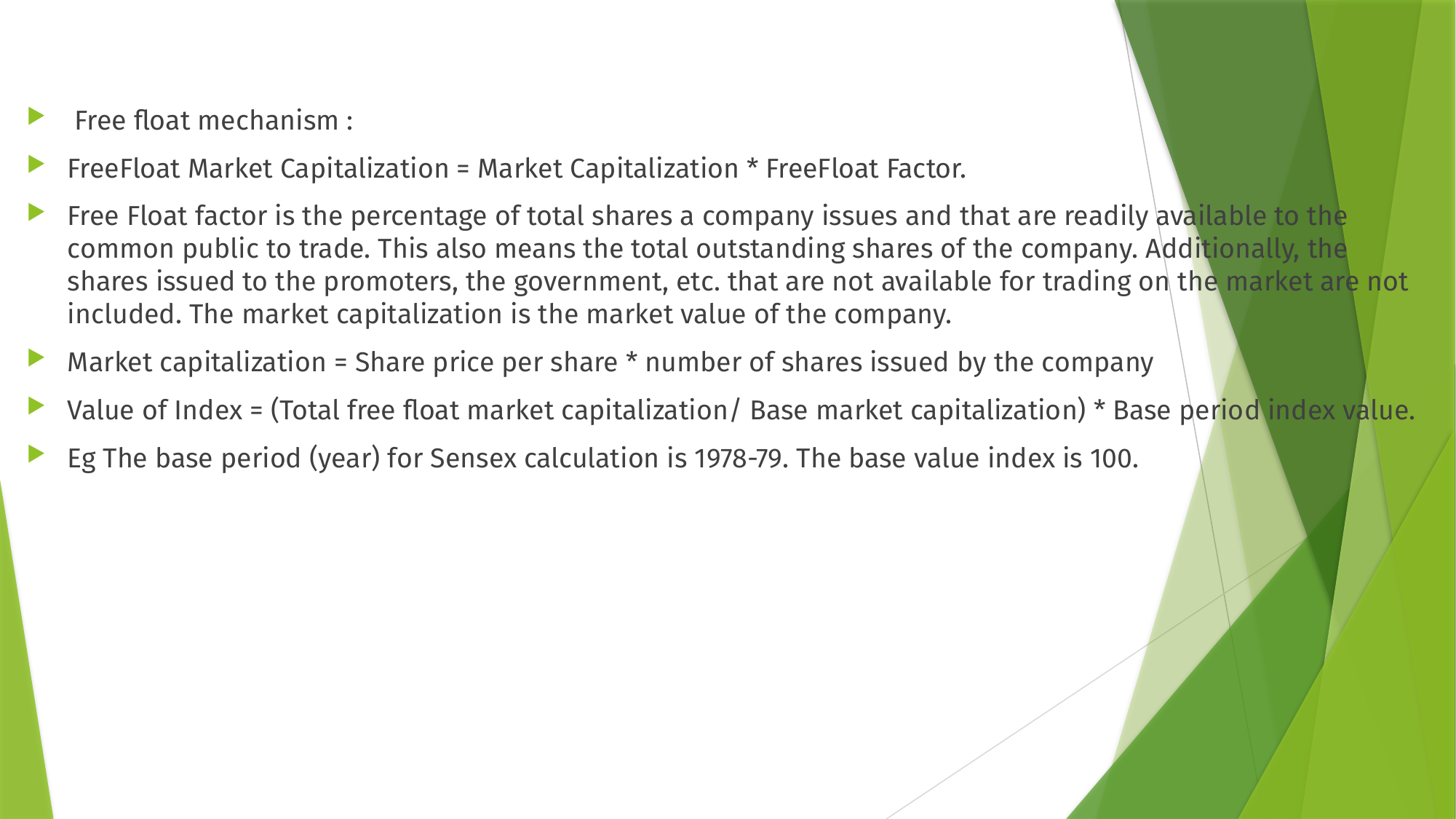

#
 Free float mechanism :
FreeFloat Market Capitalization = Market Capitalization * FreeFloat Factor.
Free Float factor is the percentage of total shares a company issues and that are readily available to the common public to trade. This also means the total outstanding shares of the company. Additionally, the shares issued to the promoters, the government, etc. that are not available for trading on the market are not included. The market capitalization is the market value of the company.
Market capitalization = Share price per share * number of shares issued by the company
Value of Index = (Total free float market capitalization/ Base market capitalization) * Base period index value.
Eg The base period (year) for Sensex calculation is 1978-79. The base value index is 100.